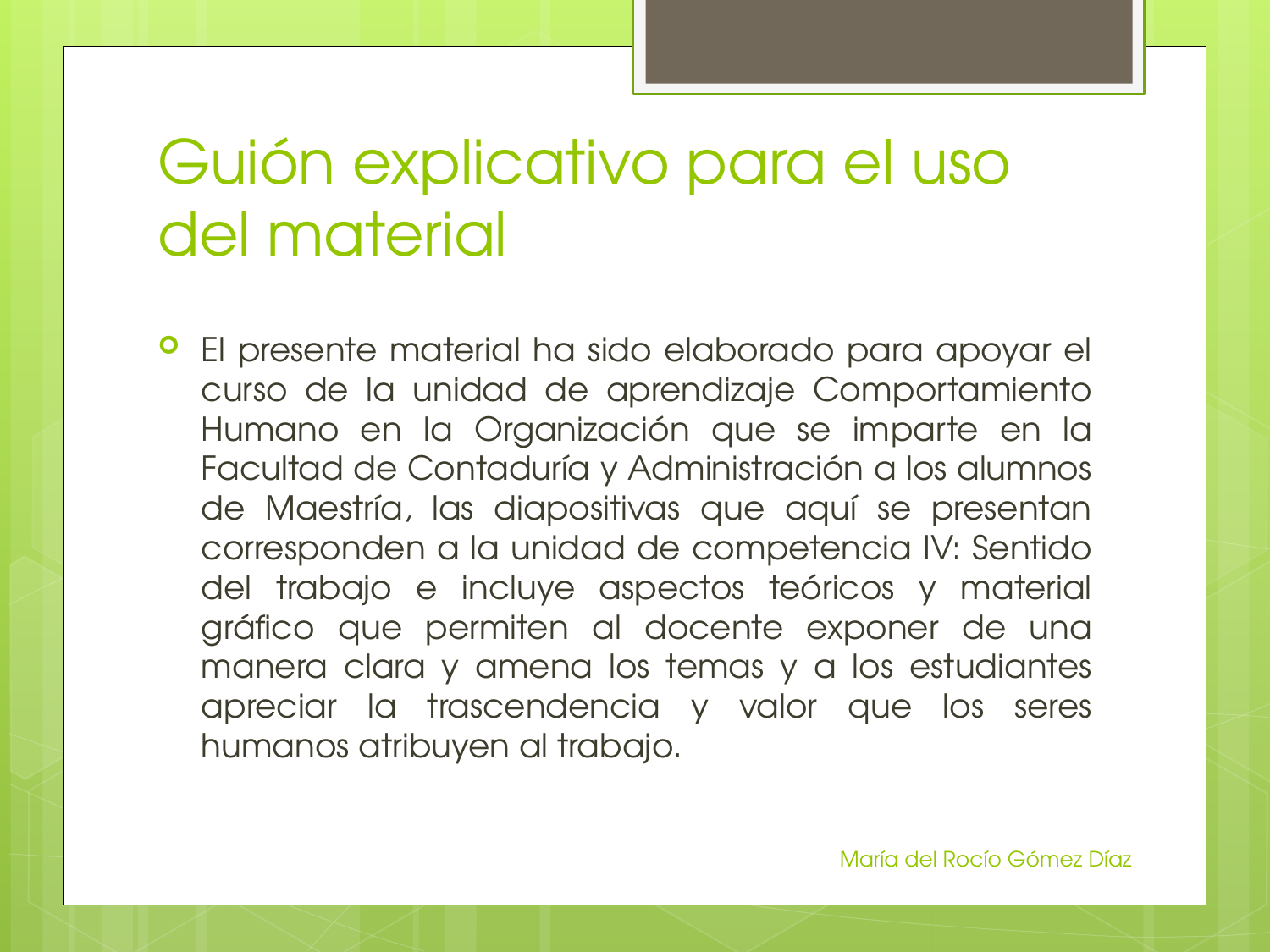

# Guión explicativo para el uso del material
El presente material ha sido elaborado para apoyar el curso de la unidad de aprendizaje Comportamiento Humano en la Organización que se imparte en la Facultad de Contaduría y Administración a los alumnos de Maestría, las diapositivas que aquí se presentan corresponden a la unidad de competencia IV: Sentido del trabajo e incluye aspectos teóricos y material gráfico que permiten al docente exponer de una manera clara y amena los temas y a los estudiantes apreciar la trascendencia y valor que los seres humanos atribuyen al trabajo.
María del Rocío Gómez Díaz